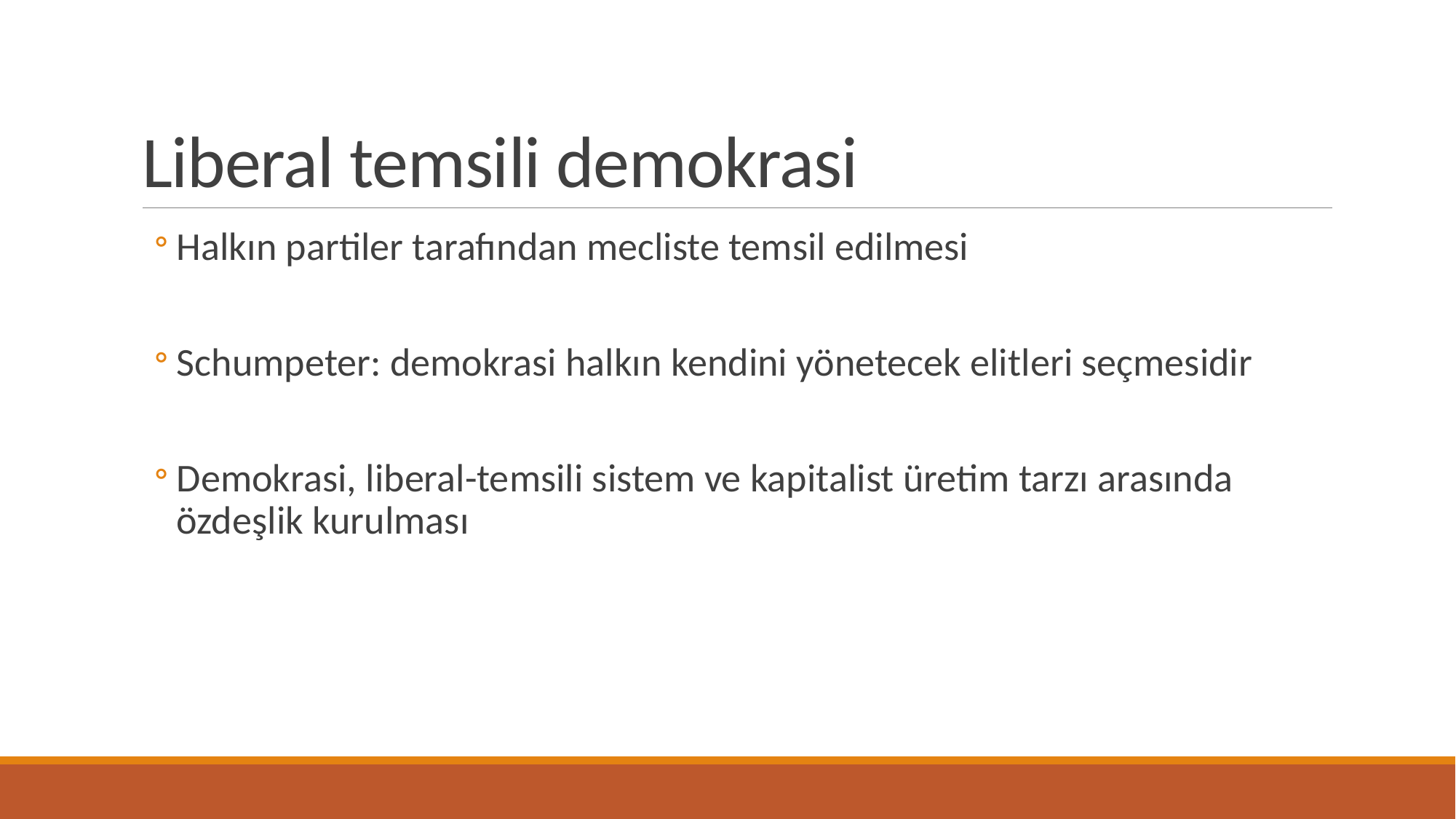

# Liberal temsili demokrasi
Halkın partiler tarafından mecliste temsil edilmesi

Schumpeter: demokrasi halkın kendini yönetecek elitleri seçmesidir

Demokrasi, liberal-temsili sistem ve kapitalist üretim tarzı arasında özdeşlik kurulması